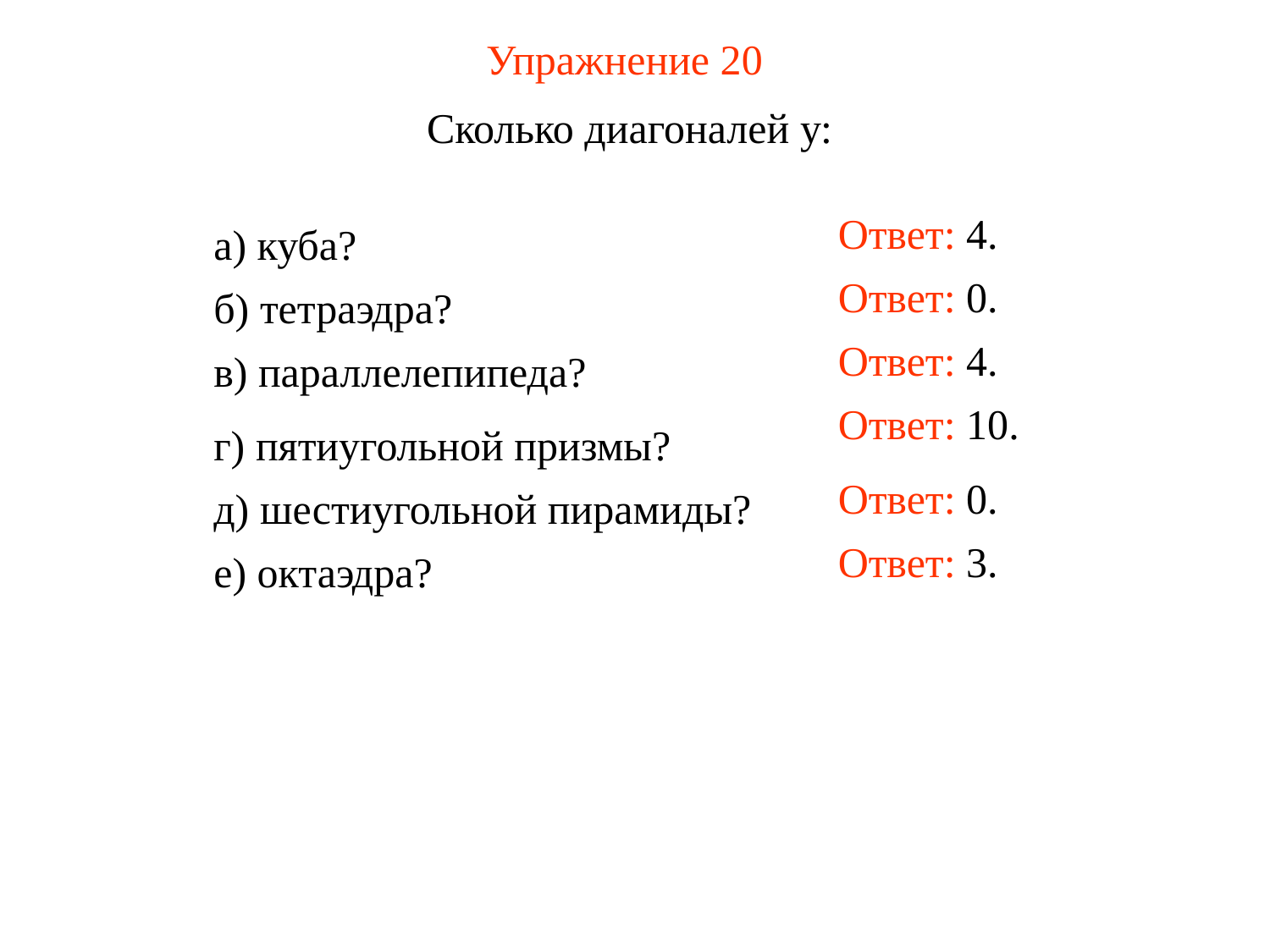

# Упражнение 20
Сколько диагоналей у:
Ответ: 4.
а) куба?
Ответ: 0.
б) тетраэдра?
Ответ: 4.
в) параллелепипеда?
Ответ: 10.
г) пятиугольной призмы?
Ответ: 0.
 д) шестиугольной пирамиды?
Ответ: 3.
е) октаэдра?